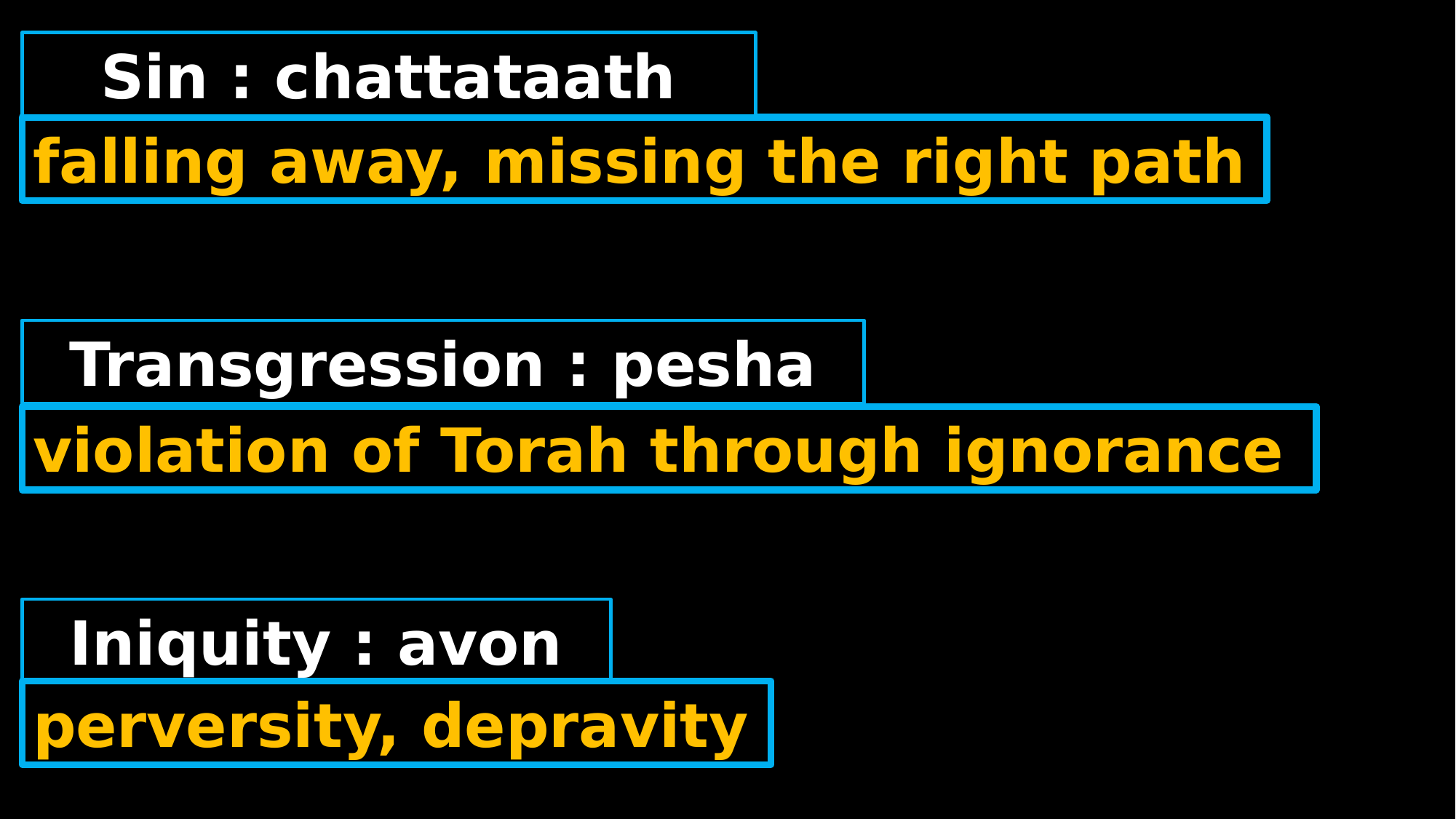

Sin : chattataath
falling away, missing the right path
Transgression : pesha
violation of Torah through ignorance
Iniquity : avon
perversity, depravity